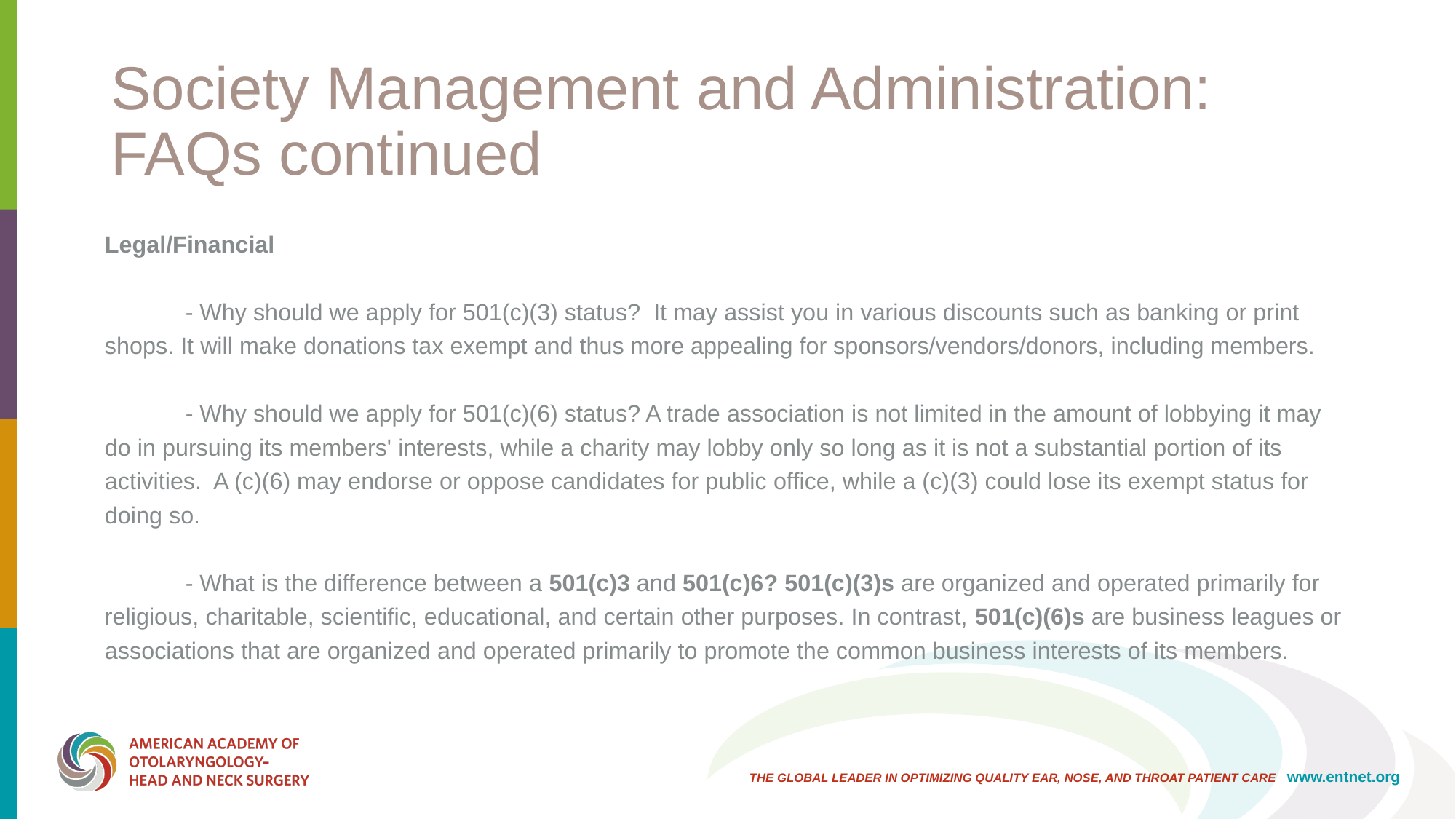

# Society Management and Administration: FAQs continued
Legal/Financial
	- Why should we apply for 501(c)(3) status?  It may assist you in various discounts such as banking or print shops. It will make donations tax exempt and thus more appealing for sponsors/vendors/donors, including members.

	- Why should we apply for 501(c)(6) status? A trade association is not limited in the amount of lobbying it may do in pursuing its members' interests, while a charity may lobby only so long as it is not a substantial portion of its activities.  A (c)(6) may endorse or oppose candidates for public office, while a (c)(3) could lose its exempt status for doing so.
	- What is the difference between a 501(c)3 and 501(c)6? 501(c)(3)s are organized and operated primarily for religious, charitable, scientific, educational, and certain other purposes. In contrast, 501(c)(6)s are business leagues or associations that are organized and operated primarily to promote the common business interests of its members.